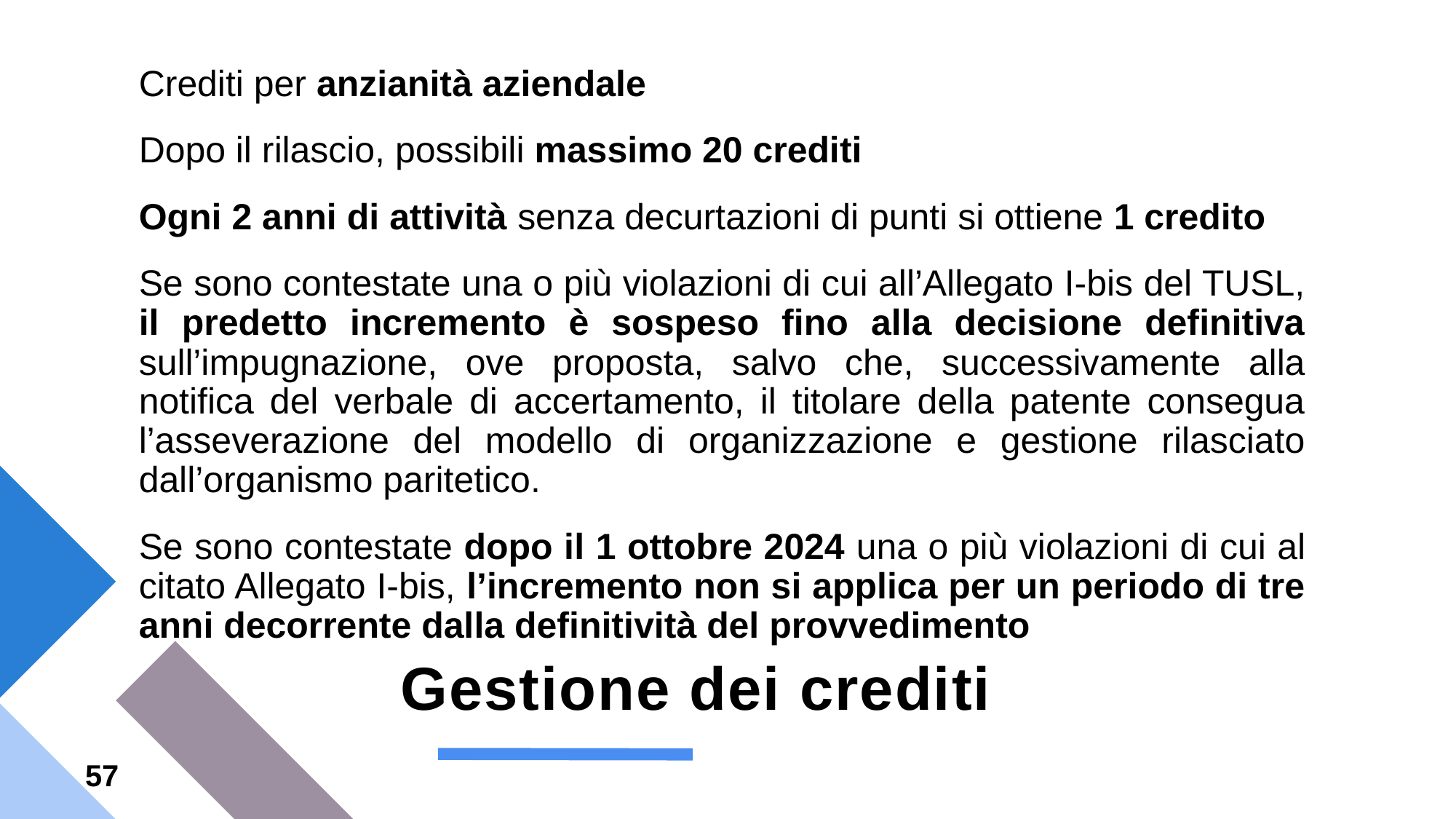

Crediti per anzianità aziendale
Dopo il rilascio, possibili massimo 20 crediti
Ogni 2 anni di attività senza decurtazioni di punti si ottiene 1 credito
Se sono contestate una o più violazioni di cui all’Allegato I-bis del TUSL, il predetto incremento è sospeso fino alla decisione definitiva sull’impugnazione, ove proposta, salvo che, successivamente alla notifica del verbale di accertamento, il titolare della patente consegua l’asseverazione del modello di organizzazione e gestione rilasciato dall’organismo paritetico.
Se sono contestate dopo il 1 ottobre 2024 una o più violazioni di cui al citato Allegato I-bis, l’incremento non si applica per un periodo di tre anni decorrente dalla definitività del provvedimento
# Gestione dei crediti
57